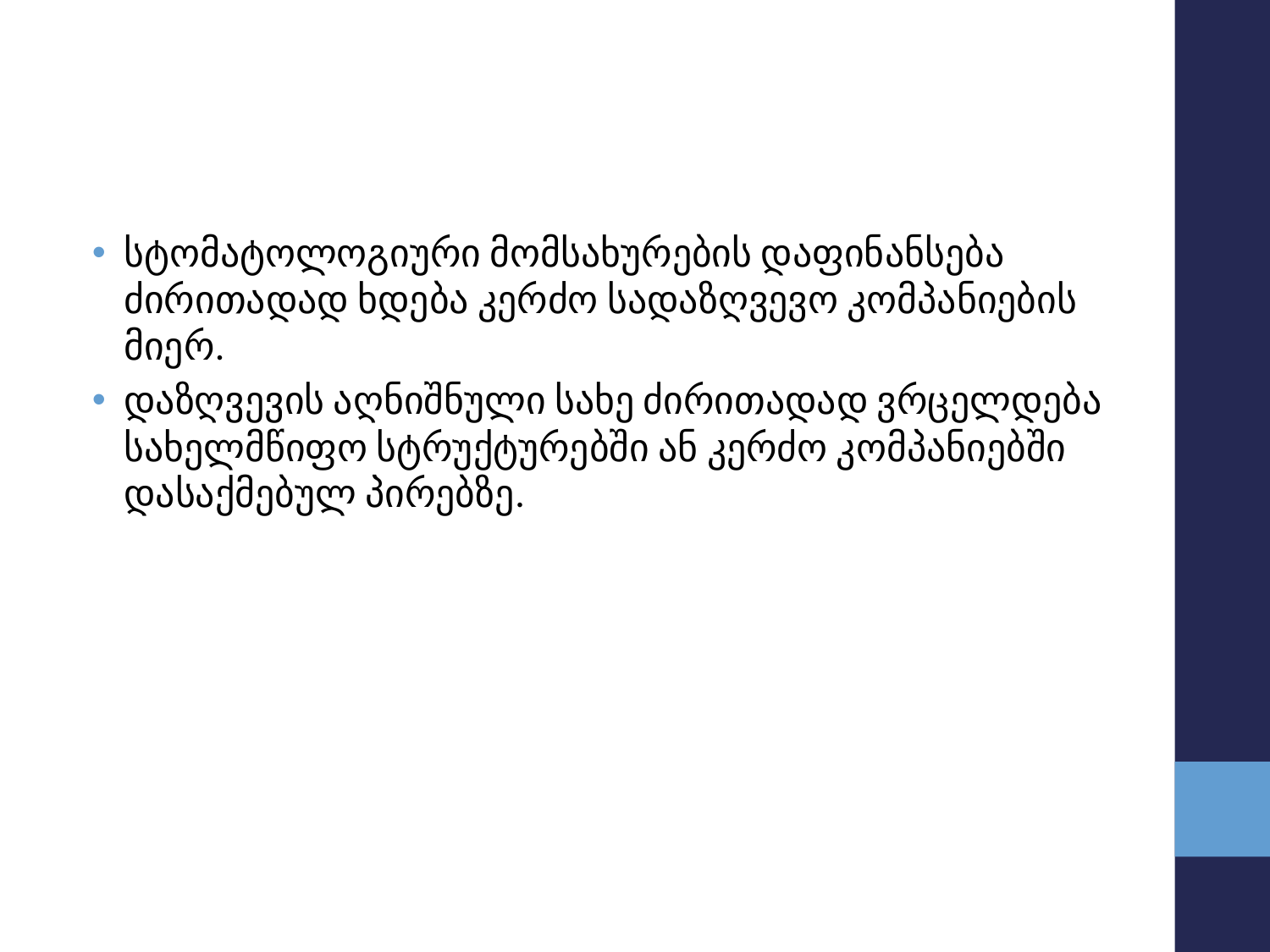

#
სტომატოლოგიური მომსახურების დაფინანსება ძირითადად ხდება კერძო სადაზღვევო კომპანიების მიერ.
დაზღვევის აღნიშნული სახე ძირითადად ვრცელდება სახელმწიფო სტრუქტურებში ან კერძო კომპანიებში დასაქმებულ პირებზე.